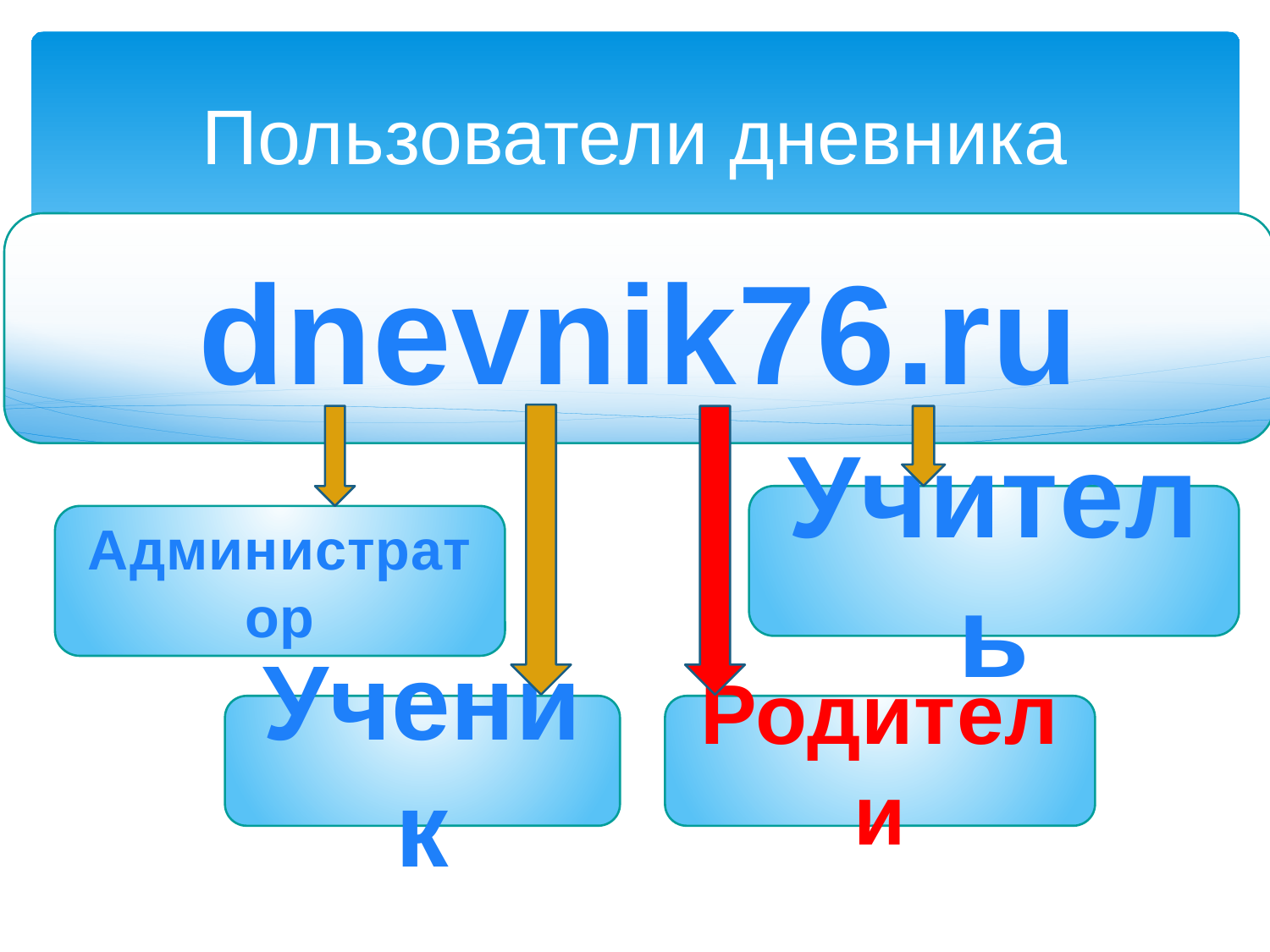

# Пользователи дневника
dnevnik76.ru

Учитель
Администратор
Ученик
Родители